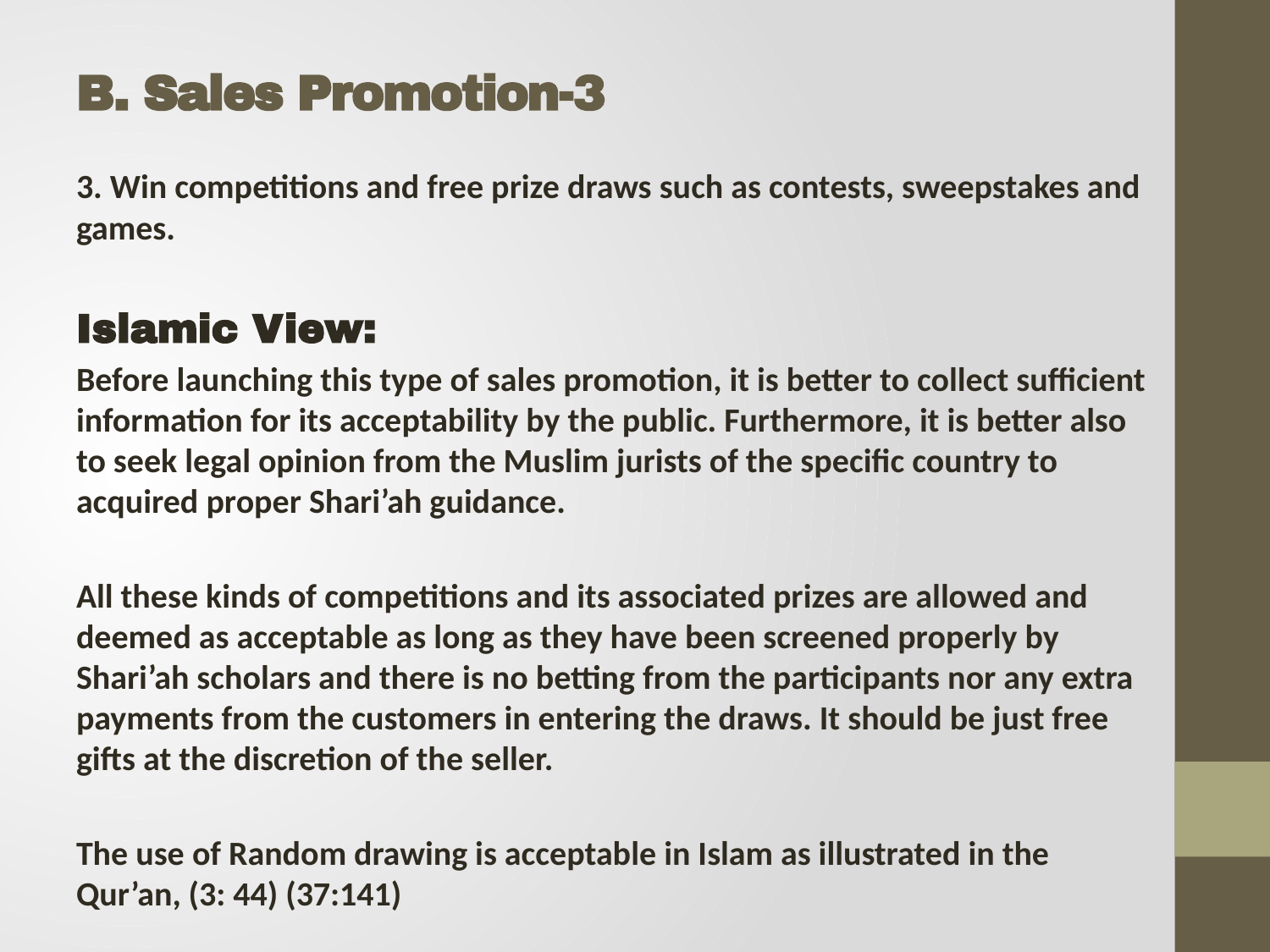

# B. Sales Promotion-3
3. Win competitions and free prize draws such as contests, sweepstakes and games.

Islamic View:
Before launching this type of sales promotion, it is better to collect sufficient information for its acceptability by the public. Furthermore, it is better also to seek legal opinion from the Muslim jurists of the specific country to acquired proper Shari’ah guidance.

All these kinds of competitions and its associated prizes are allowed and deemed as acceptable as long as they have been screened properly by Shari’ah scholars and there is no betting from the participants nor any extra payments from the customers in entering the draws. It should be just free gifts at the discretion of the seller.

The use of Random drawing is acceptable in Islam as illustrated in the Qur’an, (3: 44) (37:141)